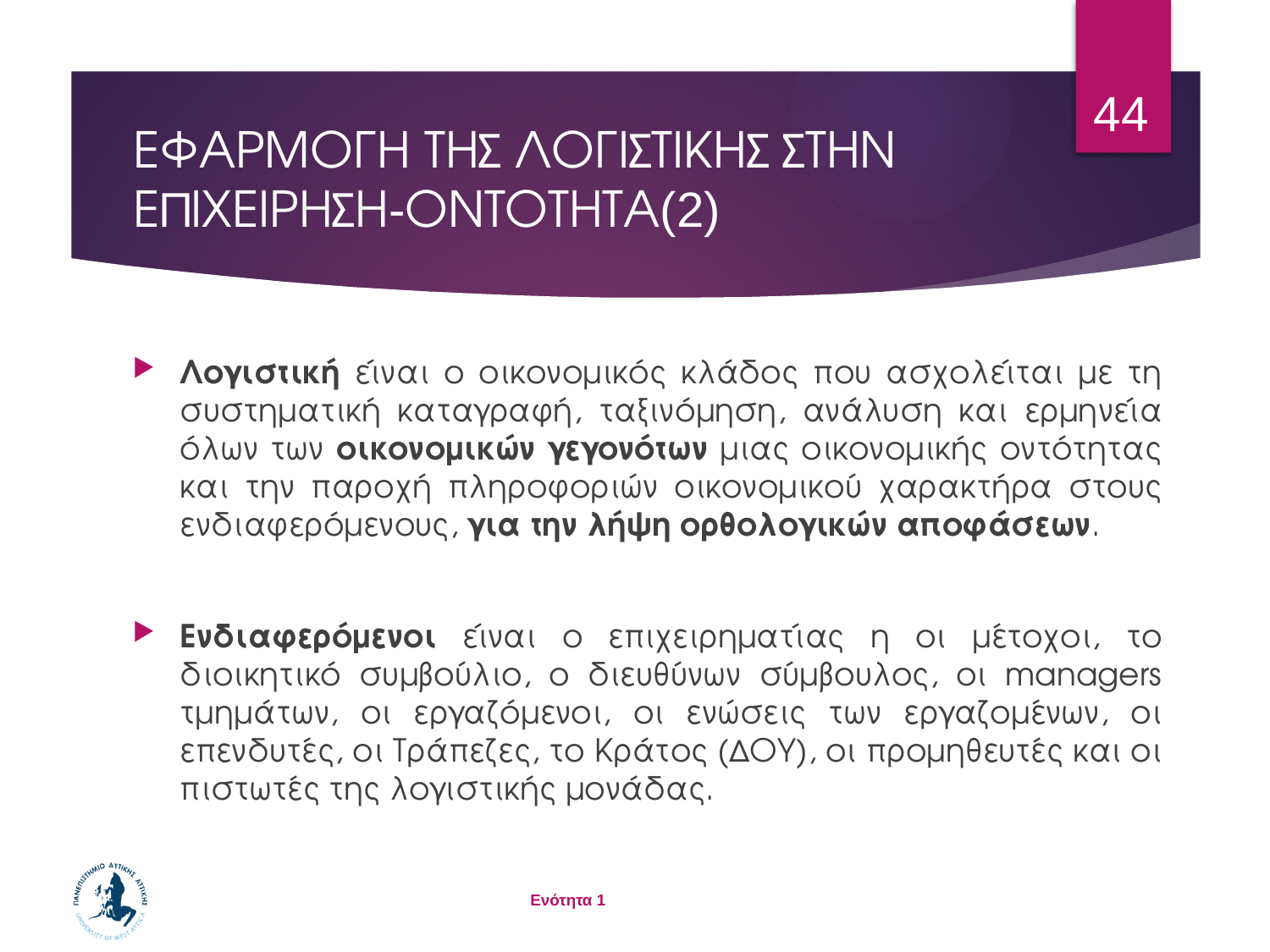

44
# ΕΦΑΡΜΟΓΗ ΤΗΣ ΛΟΓΙΣΤΙΚΗΣ ΣΤΗΝ ΕΠΙΧΕΙΡΗΣΗ-ΟΝΤΟΤΗΤΑ(2)
Λογιστική είναι ο οικονομικός κλάδος που ασχολείται με τη συστηματική καταγραφή, ταξινόμηση, ανάλυση και ερμηνεία όλων των οικονομικών γεγονότων μιας οικονομικής οντότητας και την παροχή πληροφοριών οικονομικού χαρακτήρα στους ενδιαφερόμενους, για την λήψη ορθολογικών αποφάσεων.

Ενδιαφερόμενοι είναι ο επιχειρηματίας η οι μέτοχοι, το διοικητικό συμβούλιο, ο διευθύνων σύμβουλος, οι managers τμημάτων, οι εργαζόμενοι, οι ενώσεις των εργαζομένων, οι επενδυτές, οι Τράπεζες, το Κράτος (ΔΟΥ), οι προμηθευτές και οι πιστωτές της λογιστικής μονάδας.

Ενότητα 1